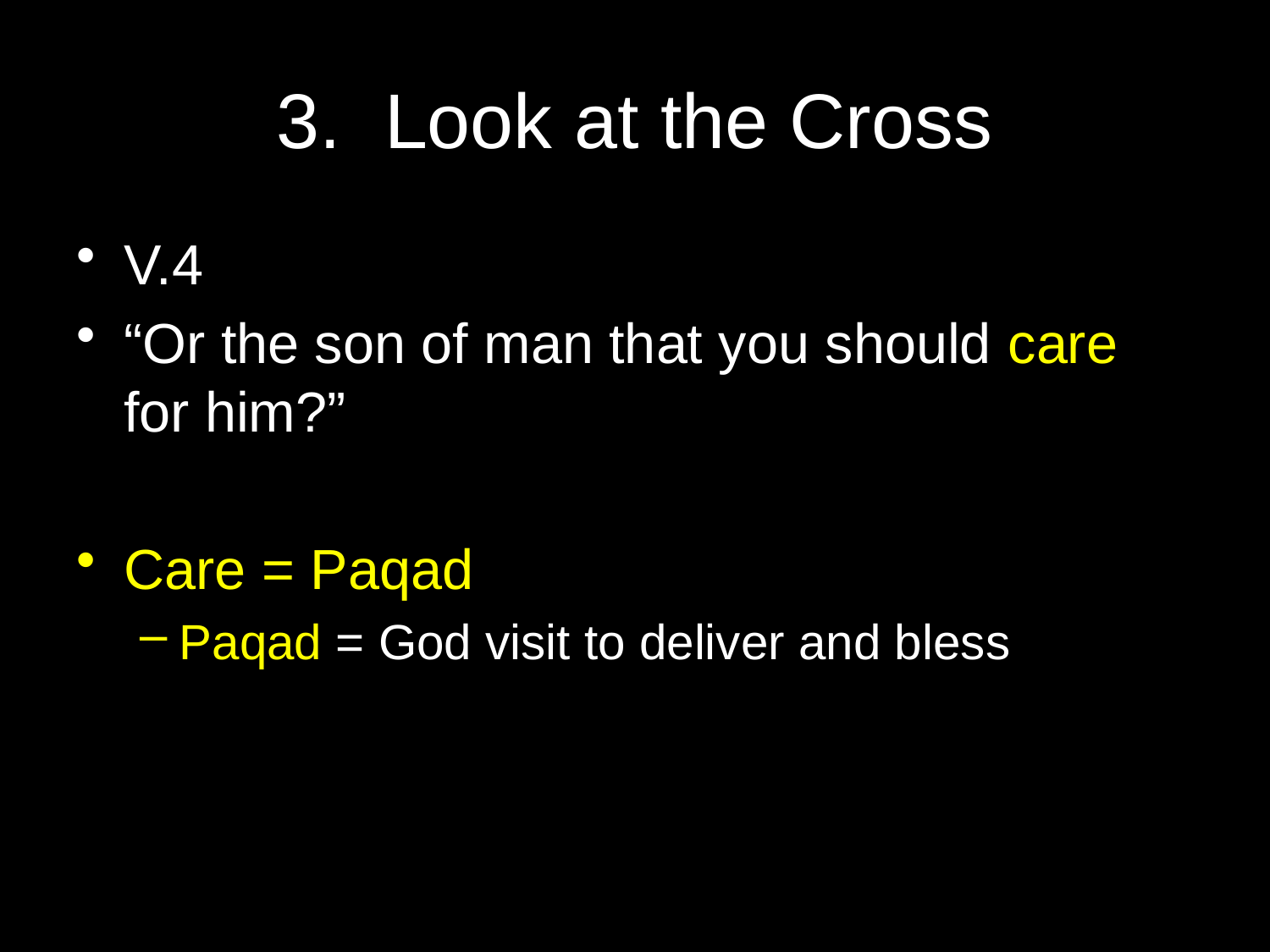

# 3.  Look at the Cross
V.4
“Or the son of man that you should care for him?”

Care = Paqad
Paqad = God visit to deliver and bless